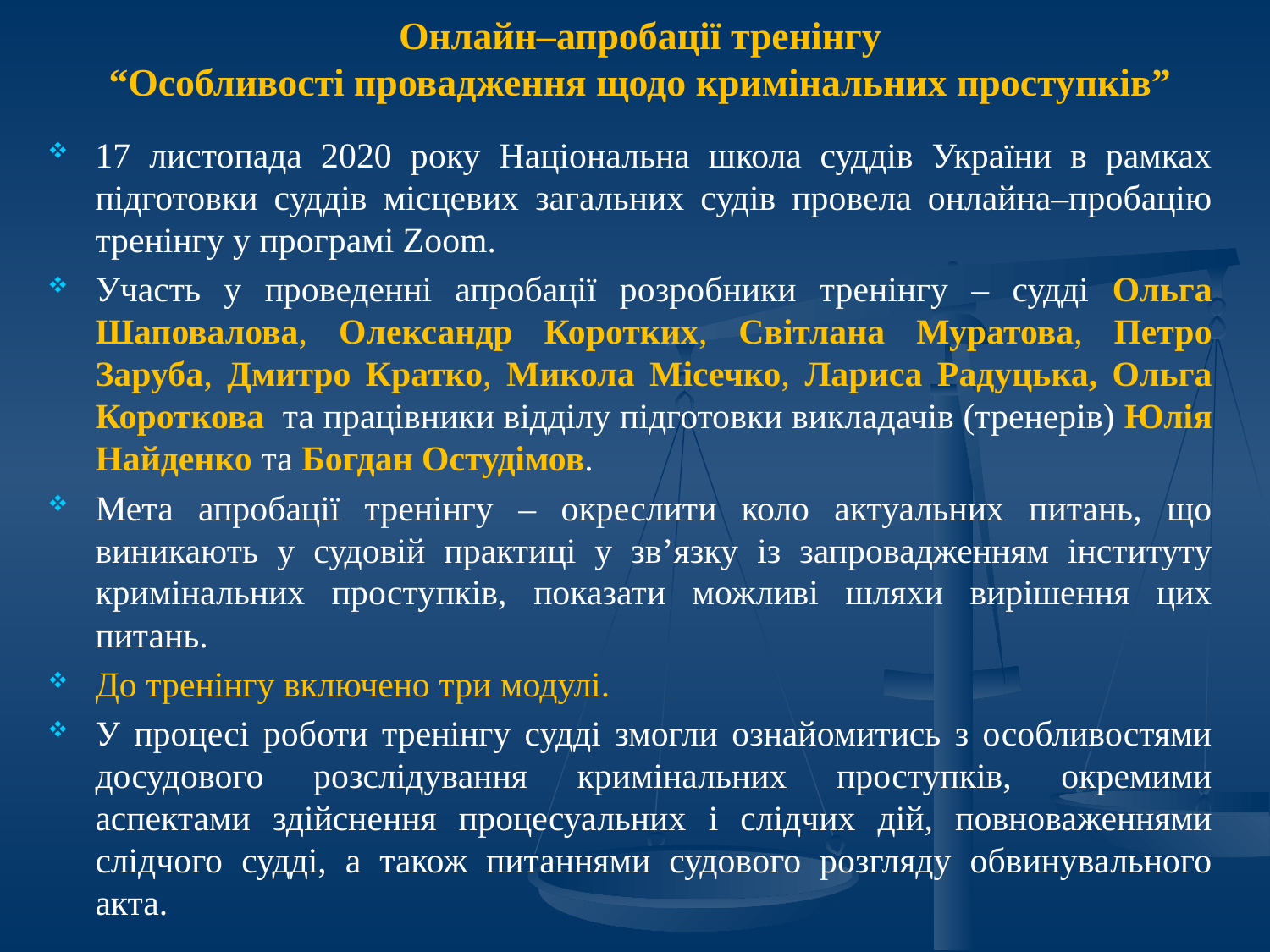

Онлайн–апробації тренінгу
“Особливості провадження щодо кримінальних проступків”
17 листопада 2020 року Національна школа суддів України в рамках підготовки суддів місцевих загальних судів провела онлайна–пробацію тренінгу у програмі Zoom.
Участь у проведенні апробації розробники тренінгу – судді Ольга Шаповалова, Олександр Коротких, Світлана Муратова, Петро Заруба, Дмитро Кратко, Микола Місечко, Лариса Радуцька, Ольга Короткова  та працівники відділу підготовки викладачів (тренерів) Юлія Найденко та Богдан Остудімов.
Мета апробації тренінгу – окреслити коло актуальних питань, що виникають у судовій практиці у зв’язку із запровадженням інституту кримінальних проступків, показати можливі шляхи вирішення цих питань.
До тренінгу включено три модулі.
У процесі роботи тренінгу судді змогли ознайомитись з особливостями досудового розслідування кримінальних проступків, окремими аспектами здійснення процесуальних і слідчих дій, повноваженнями слідчого судді, а також питаннями судового розгляду обвинувального акта.